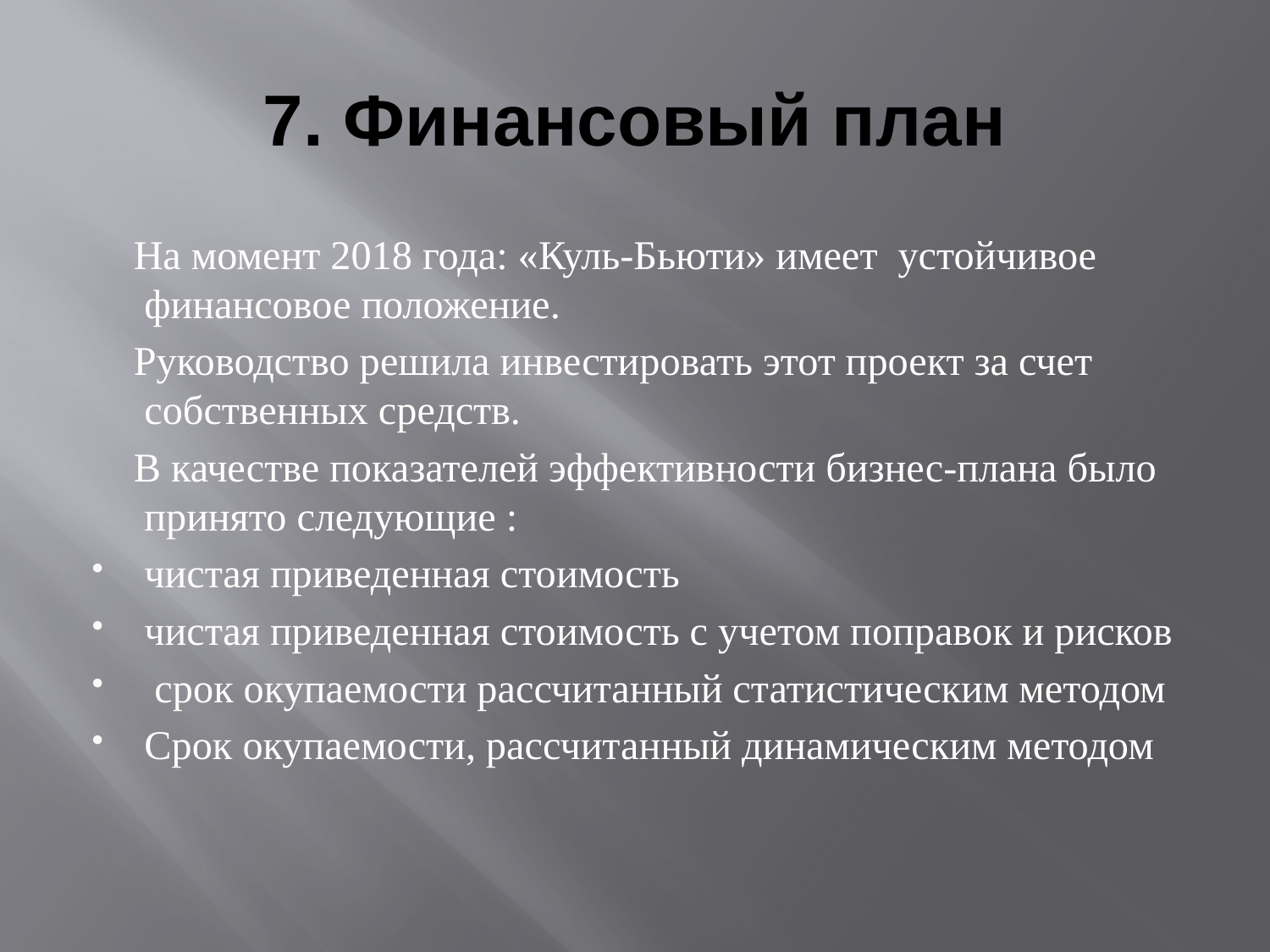

# 7. Финансовый план
    На момент 2018 года: «Куль-Бьюти» имеет  устойчивое финансовое положение.
    Руководство решила инвестировать этот проект за счет собственных средств.
    В качестве показателей эффективности бизнес-плана было принято следующие :
чистая приведенная стоимость
чистая приведенная стоимость с учетом поправок и рисков
 срок окупаемости рассчитанный статистическим методом
Срок окупаемости, рассчитанный динамическим методом